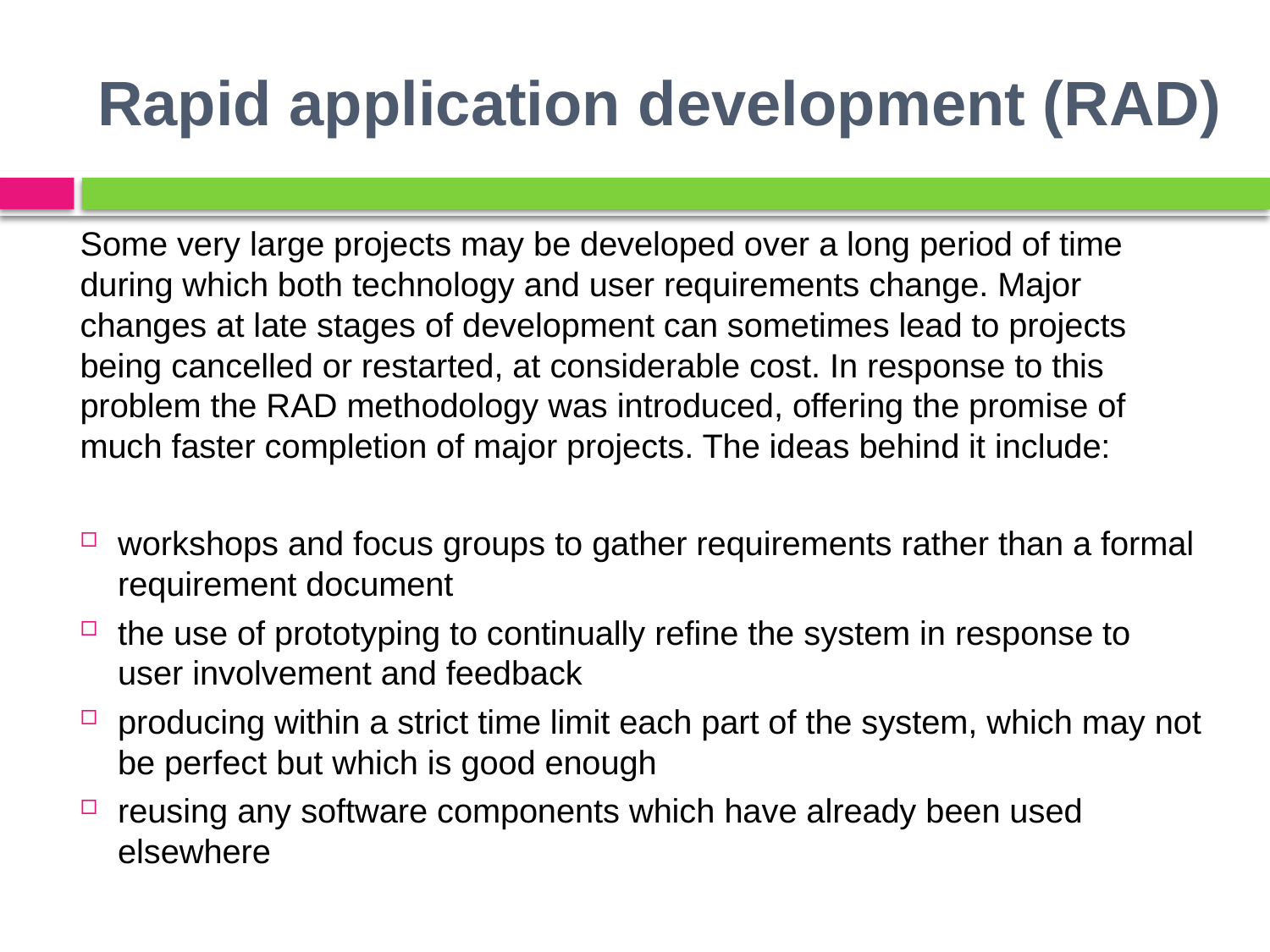

# Rapid application development (RAD)
Some very large projects may be developed over a long period of time during which both technology and user requirements change. Major changes at late stages of development can sometimes lead to projects being cancelled or restarted, at considerable cost. In response to this problem the RAD methodology was introduced, offering the promise of much faster completion of major projects. The ideas behind it include:

workshops and focus groups to gather requirements rather than a formal requirement document
the use of prototyping to continually refine the system in response to user involvement and feedback
producing within a strict time limit each part of the system, which may not be perfect but which is good enough
reusing any software components which have already been used elsewhere